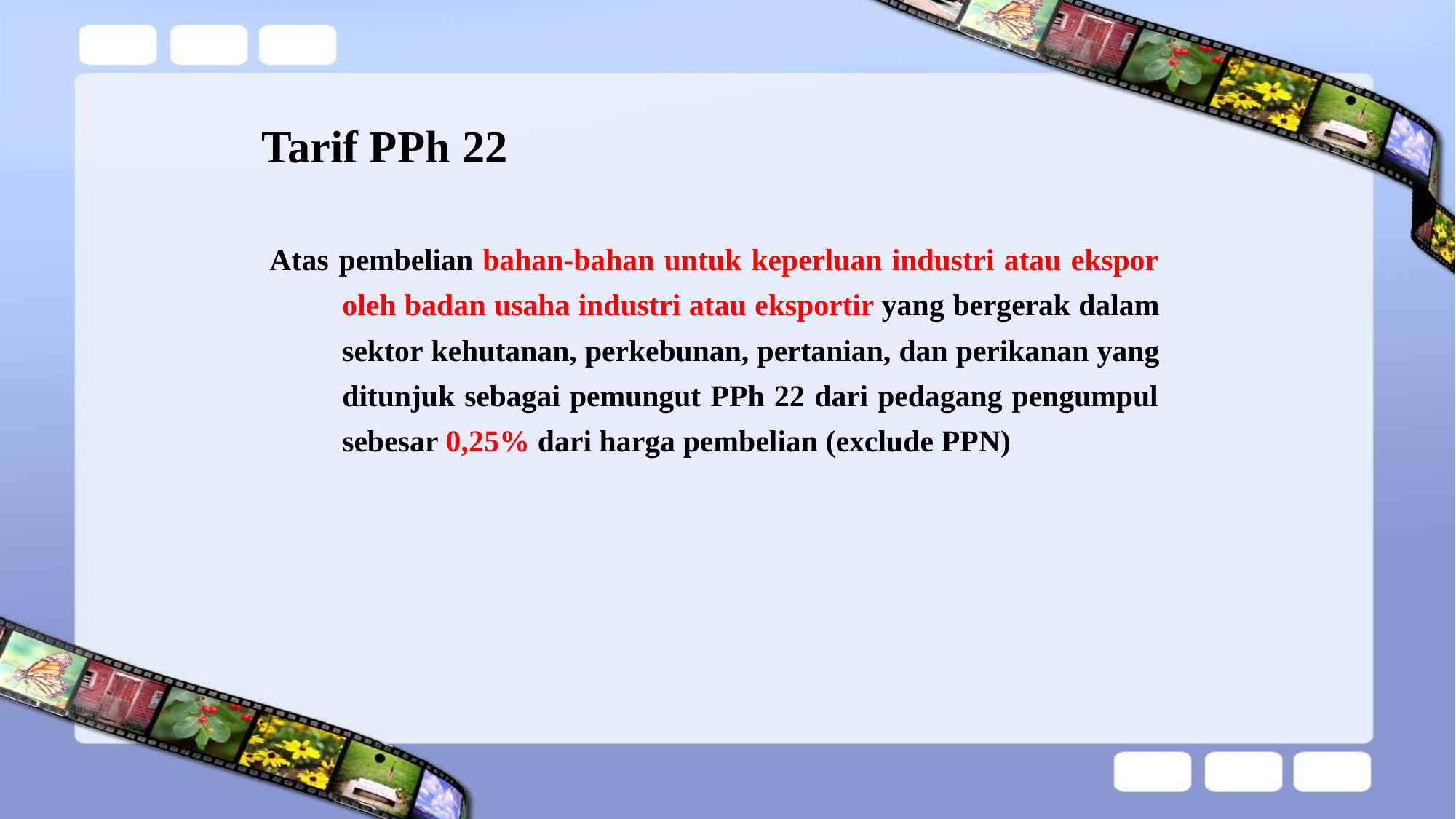

# Tarif PPh 22
Atas pembelian bahan-bahan untuk keperluan industri atau ekspor  oleh badan usaha industri atau eksportir yang bergerak dalam  sektor kehutanan, perkebunan, pertanian, dan perikanan yang  ditunjuk sebagai pemungut PPh 22 dari pedagang pengumpul  sebesar 0,25% dari harga pembelian (exclude PPN)